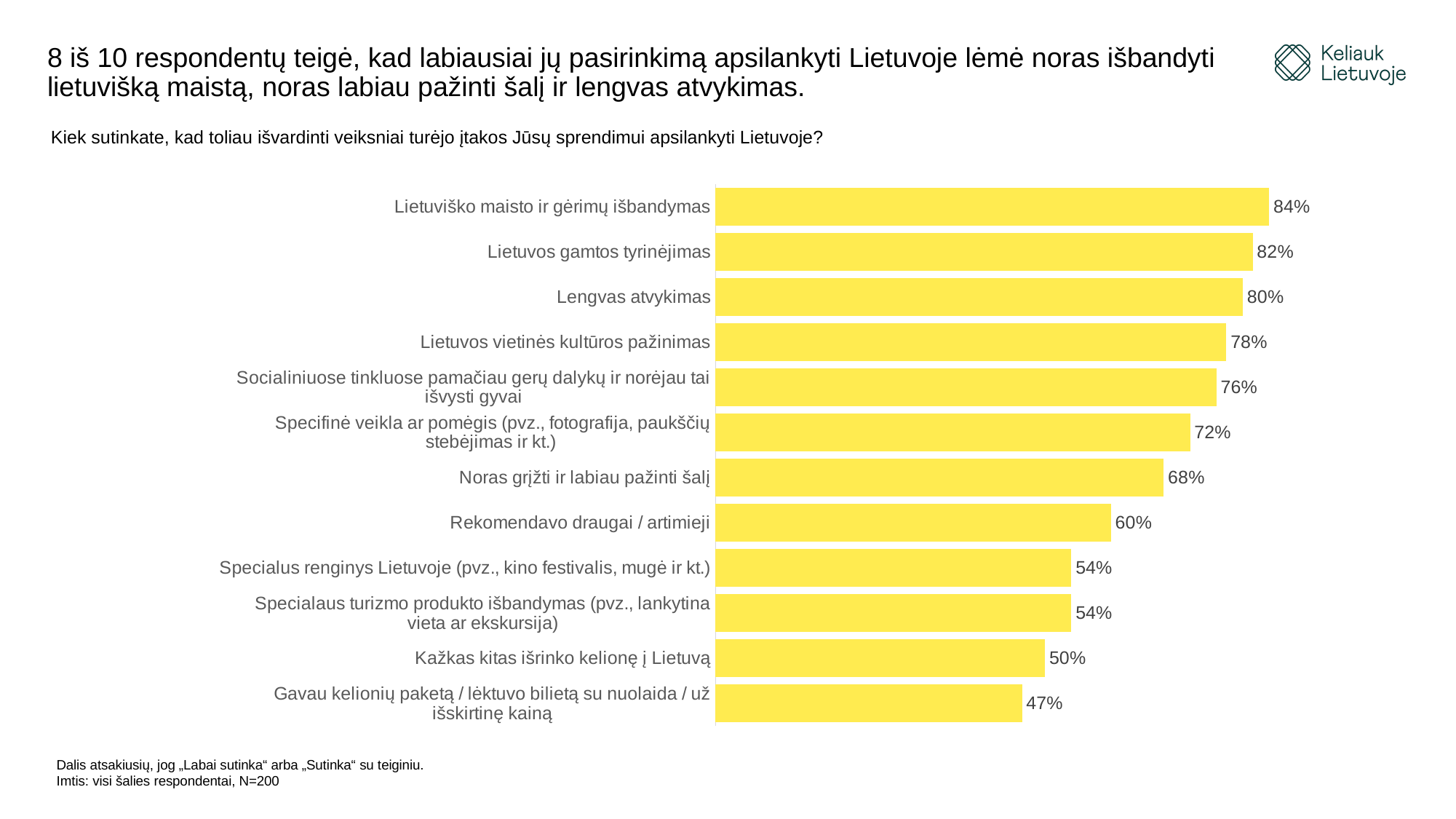

# 8 iš 10 respondentų teigė, kad labiausiai jų pasirinkimą apsilankyti Lietuvoje lėmė noras išbandyti lietuvišką maistą, noras labiau pažinti šalį ir lengvas atvykimas.
Kiek sutinkate, kad toliau išvardinti veiksniai turėjo įtakos Jūsų sprendimui apsilankyti Lietuvoje?

### Chart

| Category |  |
|---|---|
| Lietuviško maisto ir gėrimų išbandymas | 0.84 |
| Lietuvos gamtos tyrinėjimas | 0.815 |
| Lengvas atvykimas | 0.8 |
| Lietuvos vietinės kultūros pažinimas | 0.775 |
| Socialiniuose tinkluose pamačiau gerų dalykų ir norėjau tai išvysti gyvai | 0.76 |
| Specifinė veikla ar pomėgis (pvz., fotografija, paukščių stebėjimas ir kt.)  | 0.72 |
| Noras grįžti ir labiau pažinti šalį | 0.68 |
| Rekomendavo draugai / artimieji | 0.6 |
| Specialus renginys Lietuvoje (pvz., kino festivalis, mugė ir kt.) | 0.54 |
| Specialaus turizmo produkto išbandymas (pvz., lankytina vieta ar ekskursija) | 0.54 |
| Kažkas kitas išrinko kelionę į Lietuvą | 0.5 |
| Gavau kelionių paketą / lėktuvo bilietą su nuolaida / už išskirtinę kainą | 0.465 |
Dalis atsakiusių, jog „Labai sutinka“ arba „Sutinka“ su teiginiu.
Imtis: visi šalies respondentai, N=200